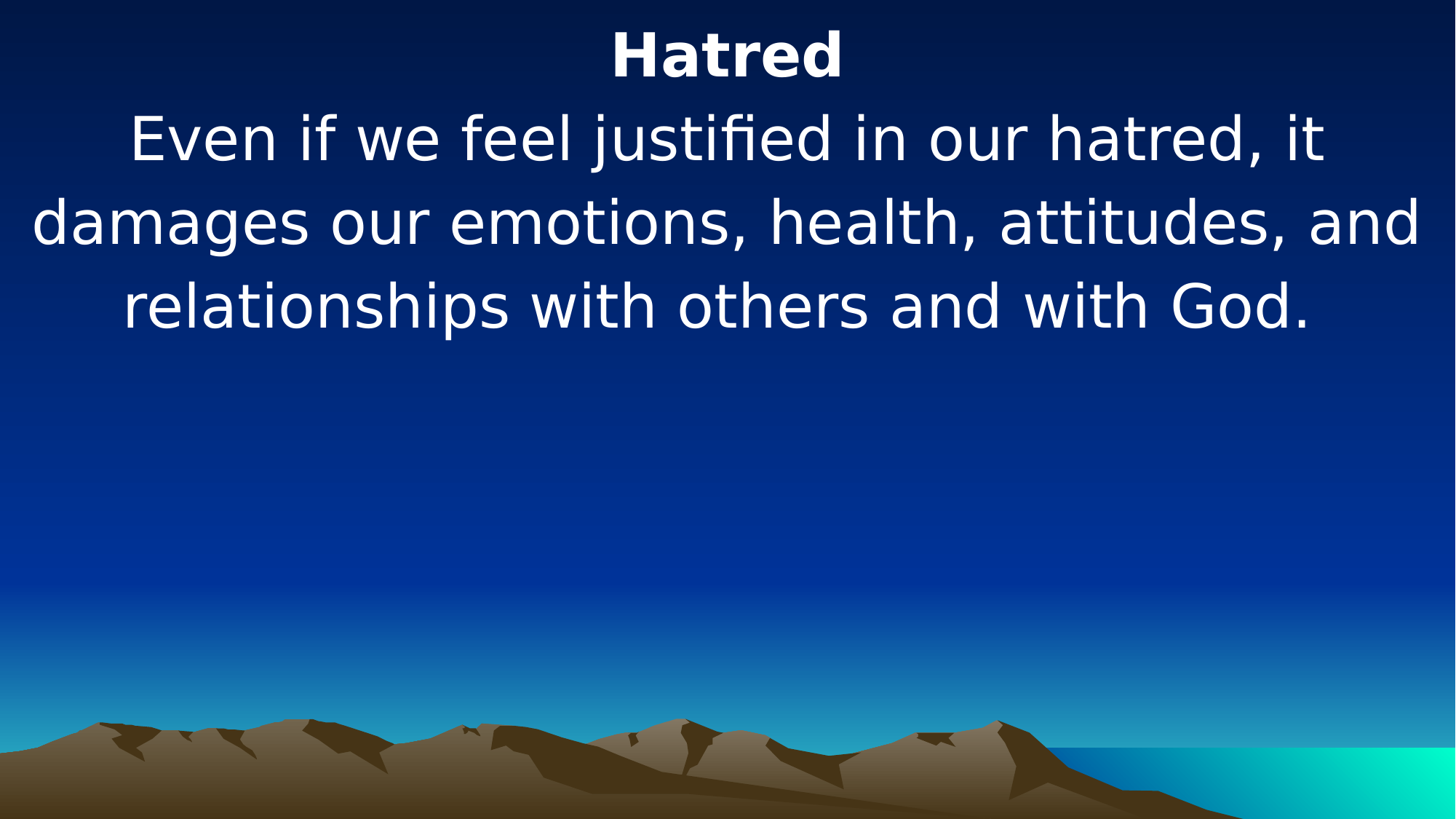

Hatred
Even if we feel justified in our hatred, it damages our emotions, health, attitudes, and relationships with others and with God.